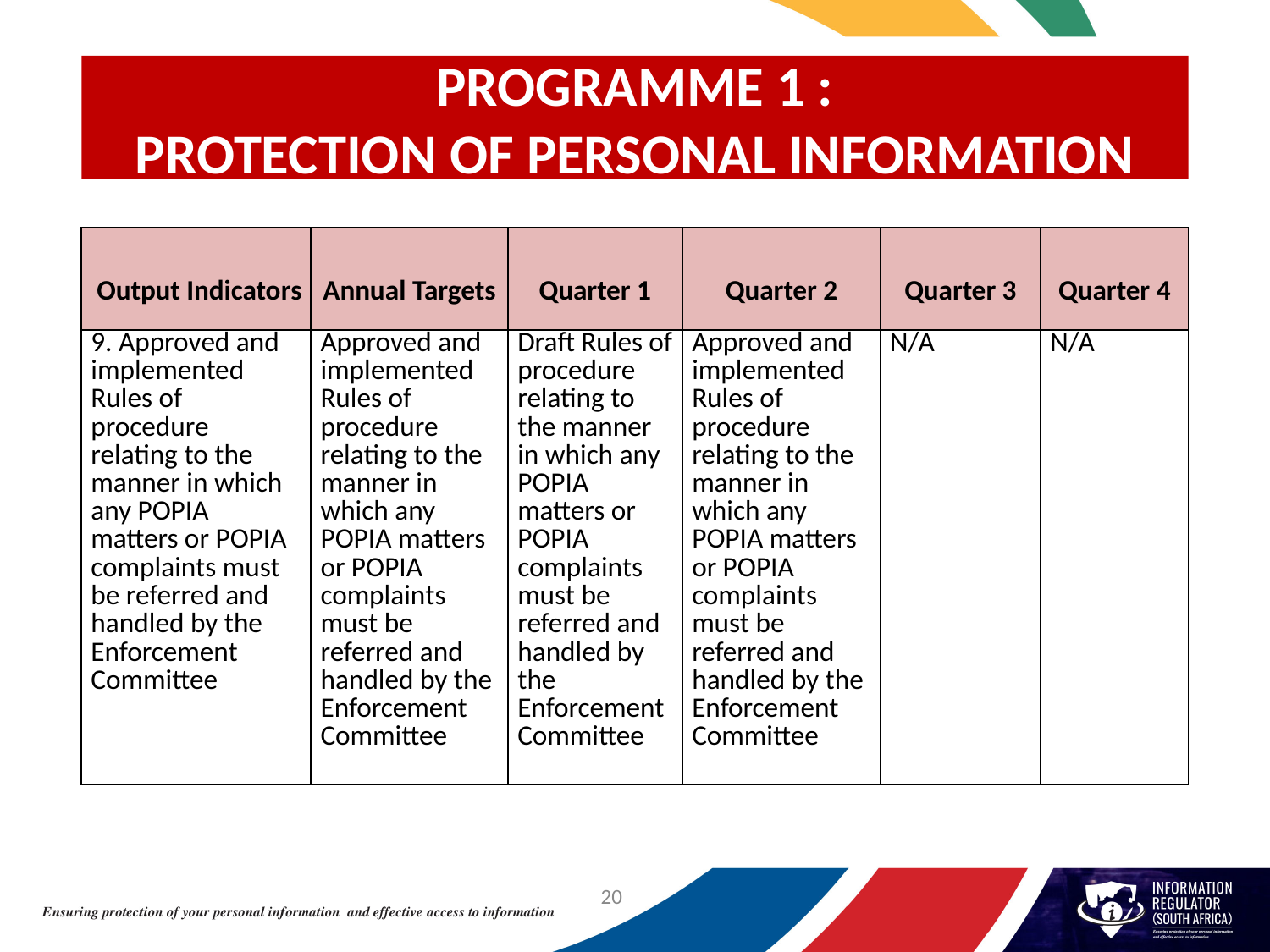

# PROGRAMME 1 : PROTECTION OF PERSONAL INFORMATION
| Output Indicators | Annual Targets | Quarter 1 | Quarter 2 | Quarter 3 | Quarter 4 |
| --- | --- | --- | --- | --- | --- |
| 9. Approved and implemented Rules of procedure relating to the manner in which any POPIA matters or POPIA complaints must be referred and handled by the Enforcement Committee | Approved and implemented Rules of procedure relating to the manner in which any POPIA matters or POPIA complaints must be referred and handled by the Enforcement Committee | Draft Rules of procedure relating to the manner in which any POPIA matters or POPIA complaints must be referred and handled by the Enforcement Committee | Approved and implemented Rules of procedure relating to the manner in which any POPIA matters or POPIA complaints must be referred and handled by the Enforcement Committee | N/A | N/A |
20